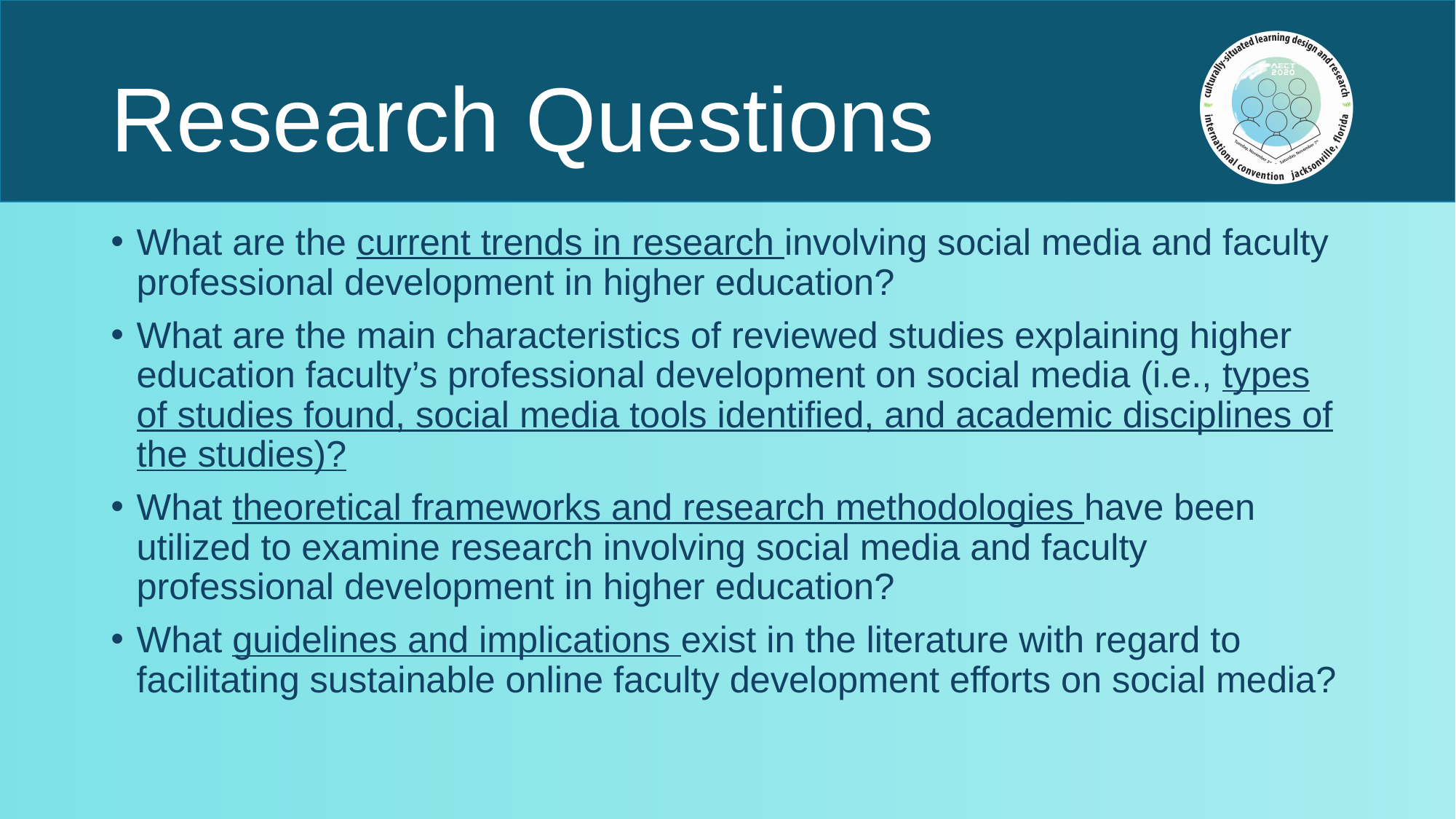

# Research Questions
What are the current trends in research involving social media and faculty professional development in higher education?
What are the main characteristics of reviewed studies explaining higher education faculty’s professional development on social media (i.e., types of studies found, social media tools identified, and academic disciplines of the studies)?
What theoretical frameworks and research methodologies have been utilized to examine research involving social media and faculty professional development in higher education?
What guidelines and implications exist in the literature with regard to facilitating sustainable online faculty development efforts on social media?